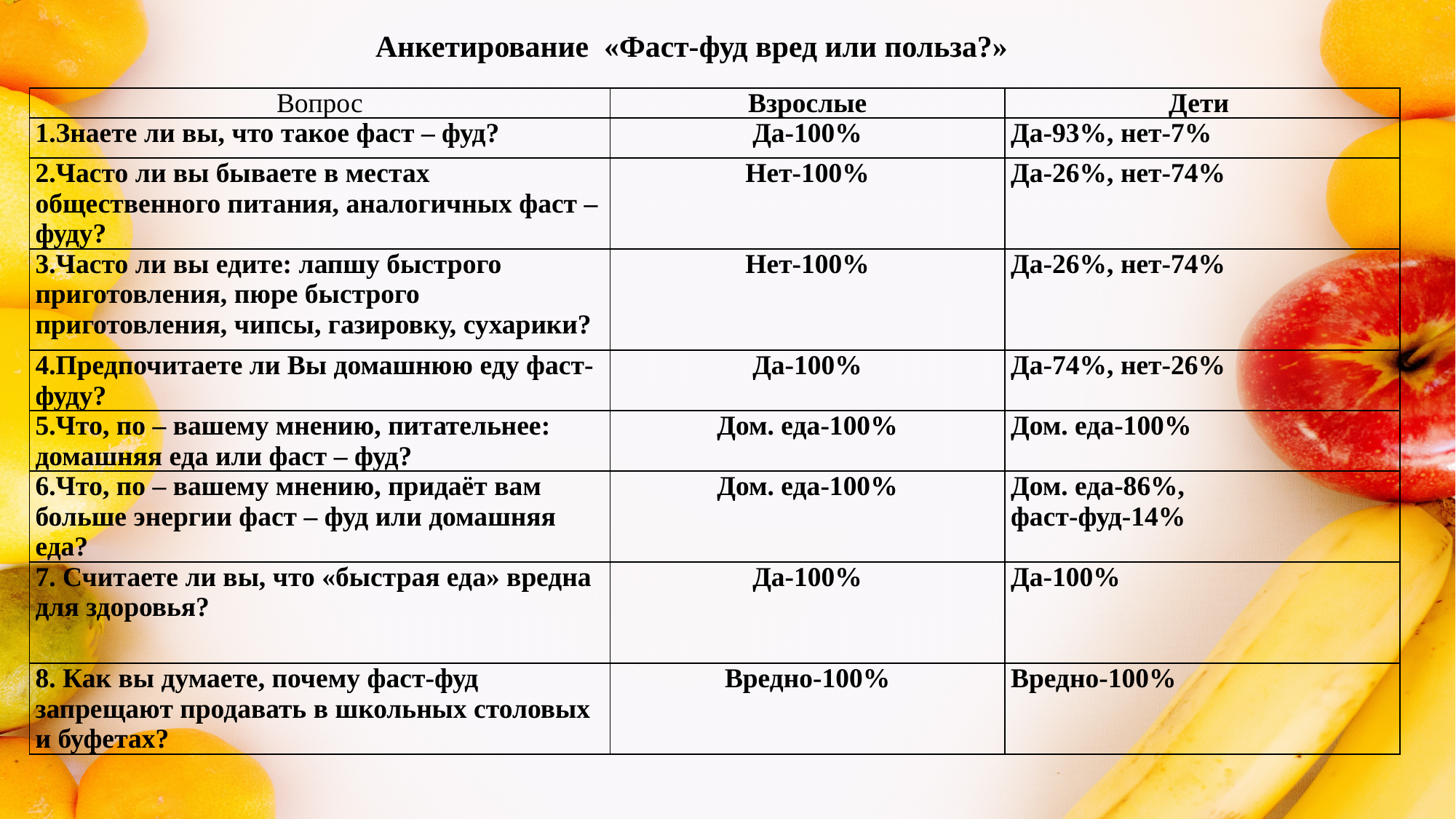

Анкетирование  «Фаст-фуд вред или польза?»
| Вопрос | Взрослые | Дети |
| --- | --- | --- |
| 1.Знаете ли вы, что такое фаст – фуд? | Да-100% | Да-93%, нет-7% |
| 2.Часто ли вы бываете в местах общественного питания, аналогичных фаст – фуду? | Нет-100% | Да-26%, нет-74% |
| 3.Часто ли вы едите: лапшу быстрого приготовления, пюре быстрого приготовления, чипсы, газировку, сухарики? | Нет-100% | Да-26%, нет-74% |
| 4.Предпочитаете ли Вы домашнюю еду фаст-фуду? | Да-100% | Да-74%, нет-26% |
| 5.Что, по – вашему мнению, питательнее: домашняя еда или фаст – фуд? | Дом. еда-100% | Дом. еда-100% |
| 6.Что, по – вашему мнению, придаёт вам больше энергии фаст – фуд или домашняя еда? | Дом. еда-100% | Дом. еда-86%, фаст-фуд-14% |
| 7. Считаете ли вы, что «быстрая еда» вредна для здоровья? | Да-100% | Да-100% |
| 8. Как вы думаете, почему фаст-фуд запрещают продавать в школьных столовых и буфетах? | Вредно-100% | Вредно-100% |